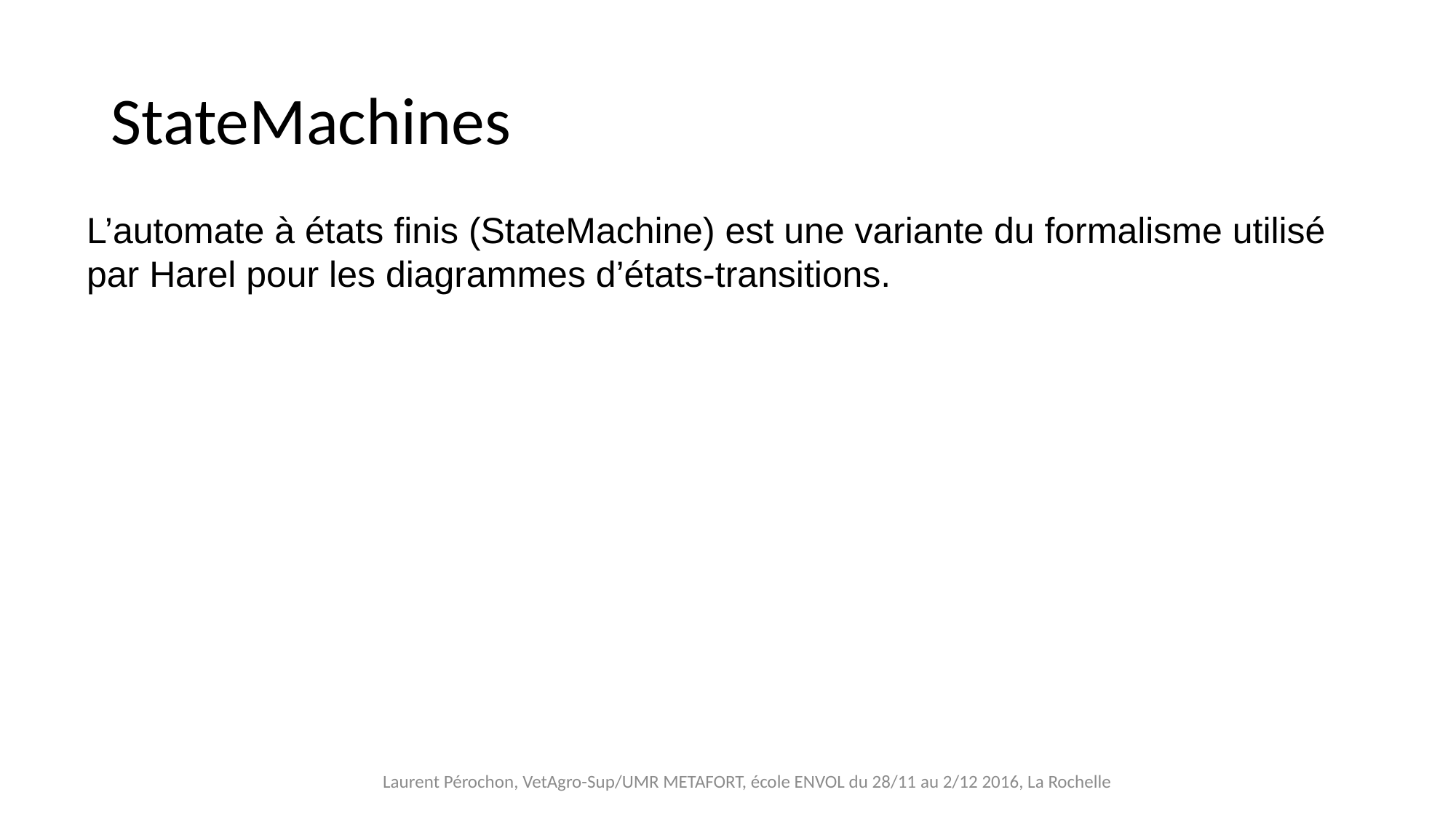

# StateMachines
L’automate à états finis (StateMachine) est une variante du formalisme utilisé par Harel pour les diagrammes d’états-transitions.
Laurent Pérochon, VetAgro-Sup/UMR METAFORT, école ENVOL du 28/11 au 2/12 2016, La Rochelle